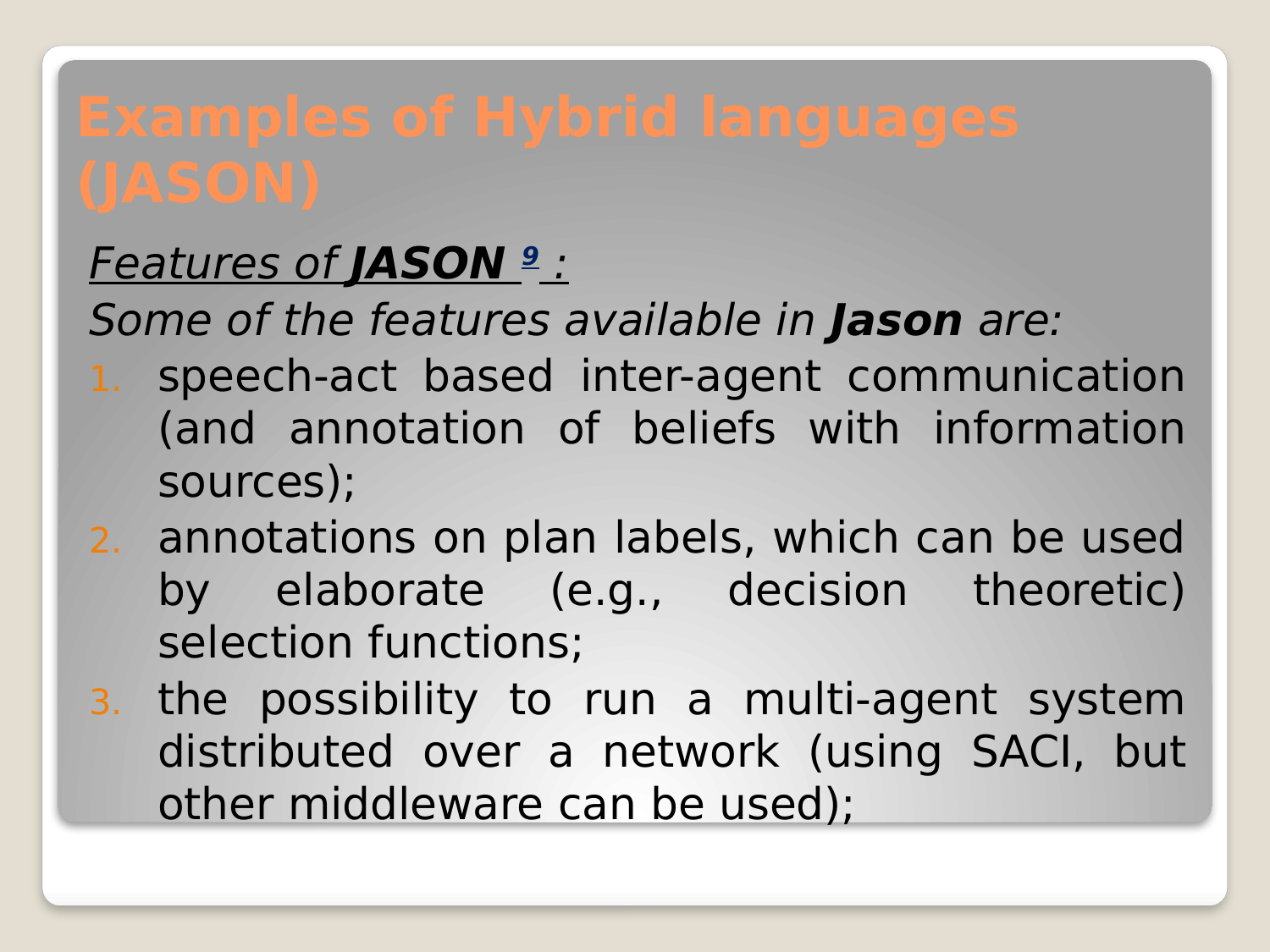

# Examples of Hybrid languages (JASON)
Features of JASON 9 :
Some of the features available in Jason are:
speech-act based inter-agent communication (and annotation of beliefs with information sources);
annotations on plan labels, which can be used by elaborate (e.g., decision theoretic) selection functions;
the possibility to run a multi-agent system distributed over a network (using SACI, but other middleware can be used);